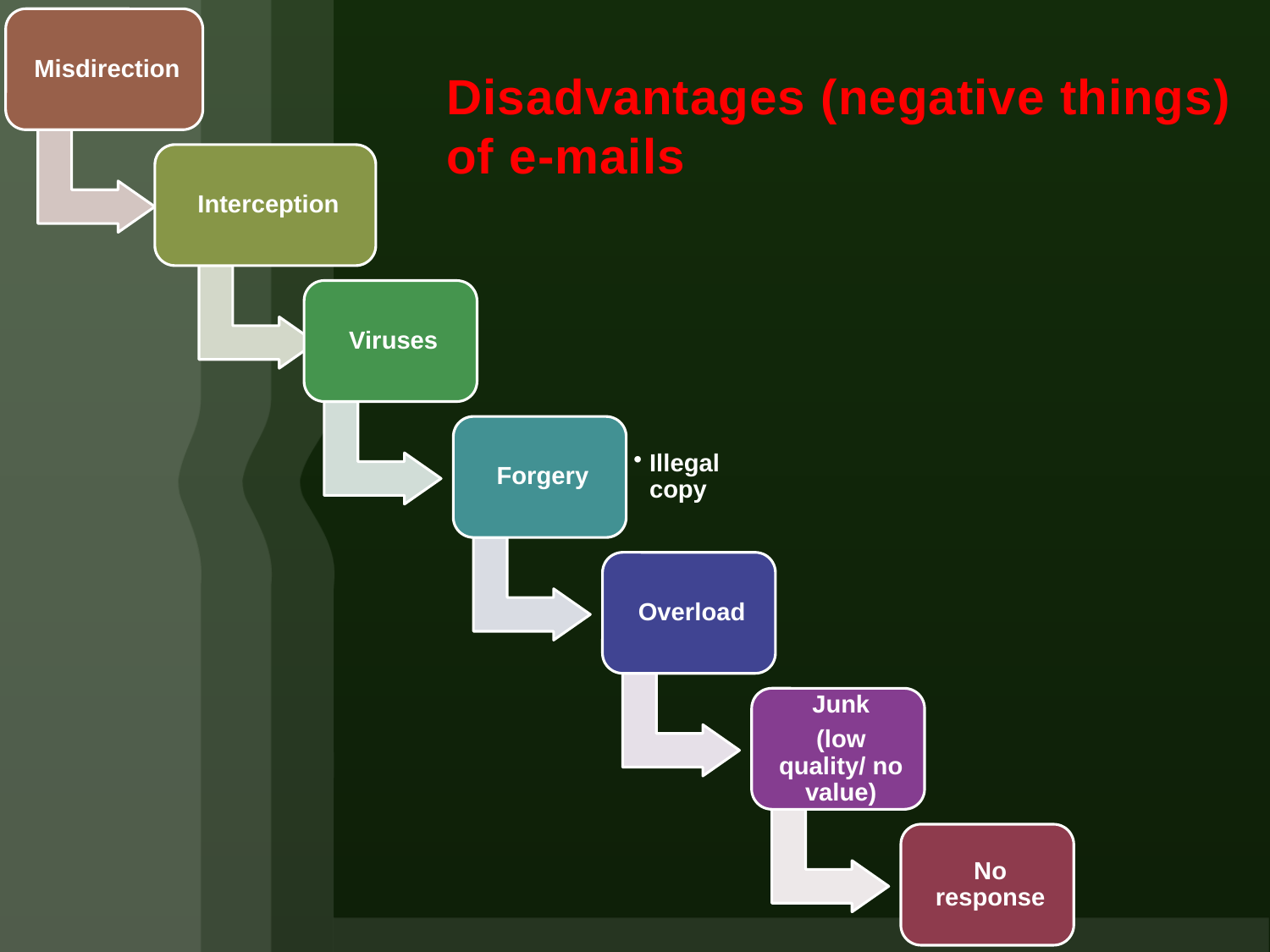

Misdirection

Interception

Viruses
Forgery
Illegal copy
Overload

Junk
(low quality/ no value)
No response
# Disadvantages (negative things) of e-mails